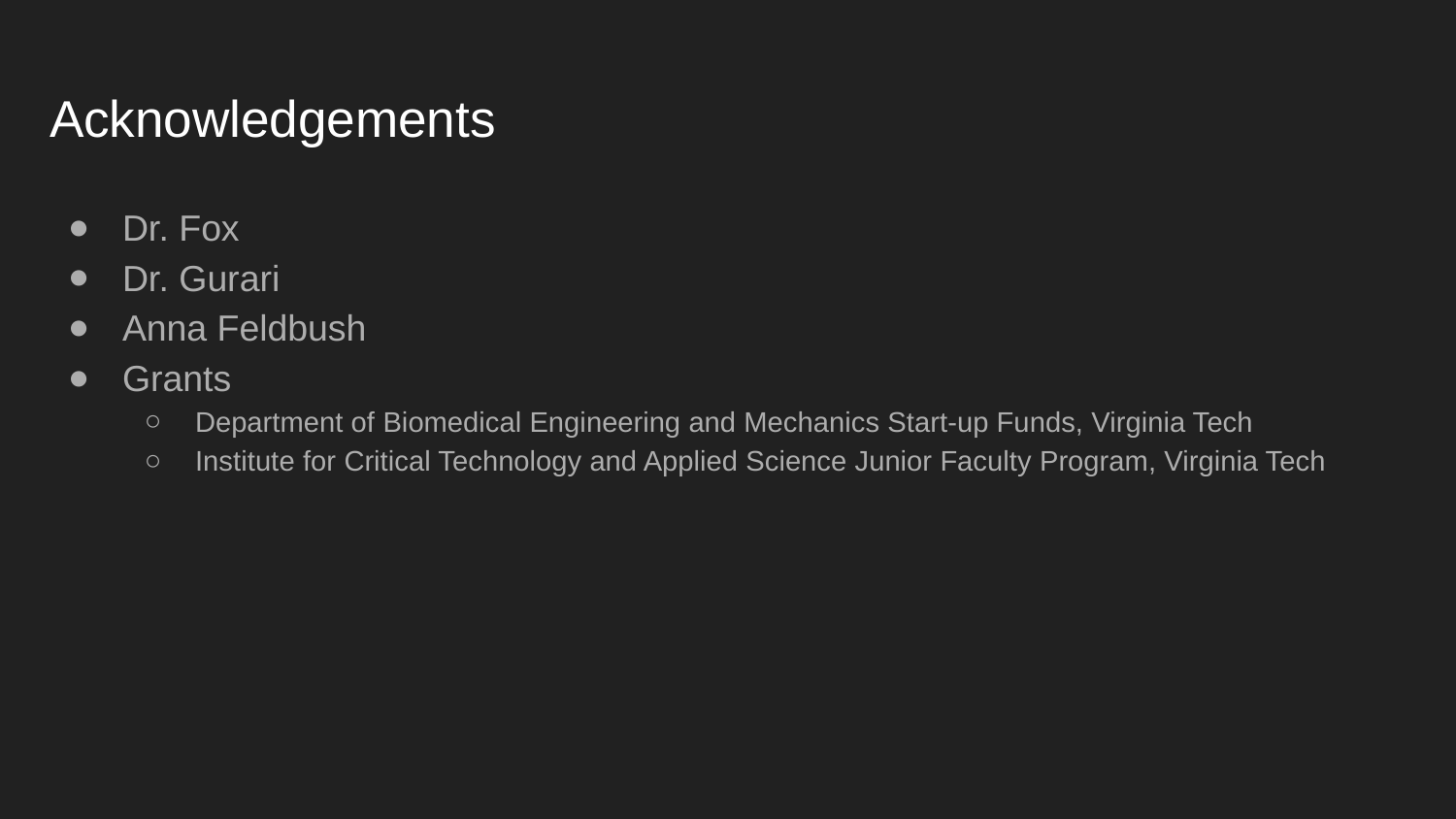

# Acknowledgements

Dr. Fox
Dr. Gurari
Anna Feldbush
Grants
Department of Biomedical Engineering and Mechanics Start-up Funds, Virginia Tech
Institute for Critical Technology and Applied Science Junior Faculty Program, Virginia Tech